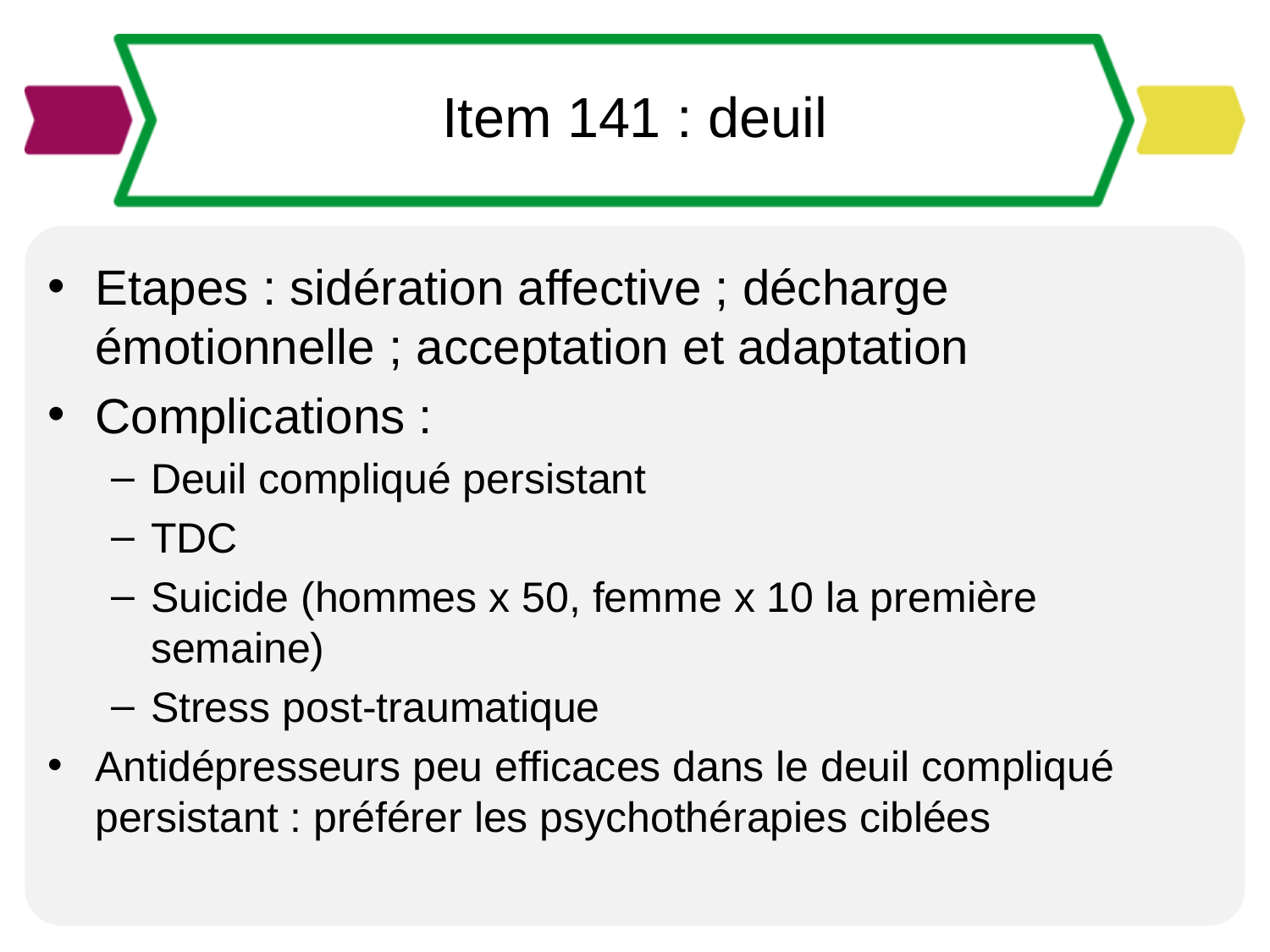

# Item 141 : deuil
Etapes : sidération affective ; décharge émotionnelle ; acceptation et adaptation
Complications :
Deuil compliqué persistant
TDC
Suicide (hommes x 50, femme x 10 la première semaine)
Stress post-traumatique
Antidépresseurs peu efficaces dans le deuil compliqué persistant : préférer les psychothérapies ciblées